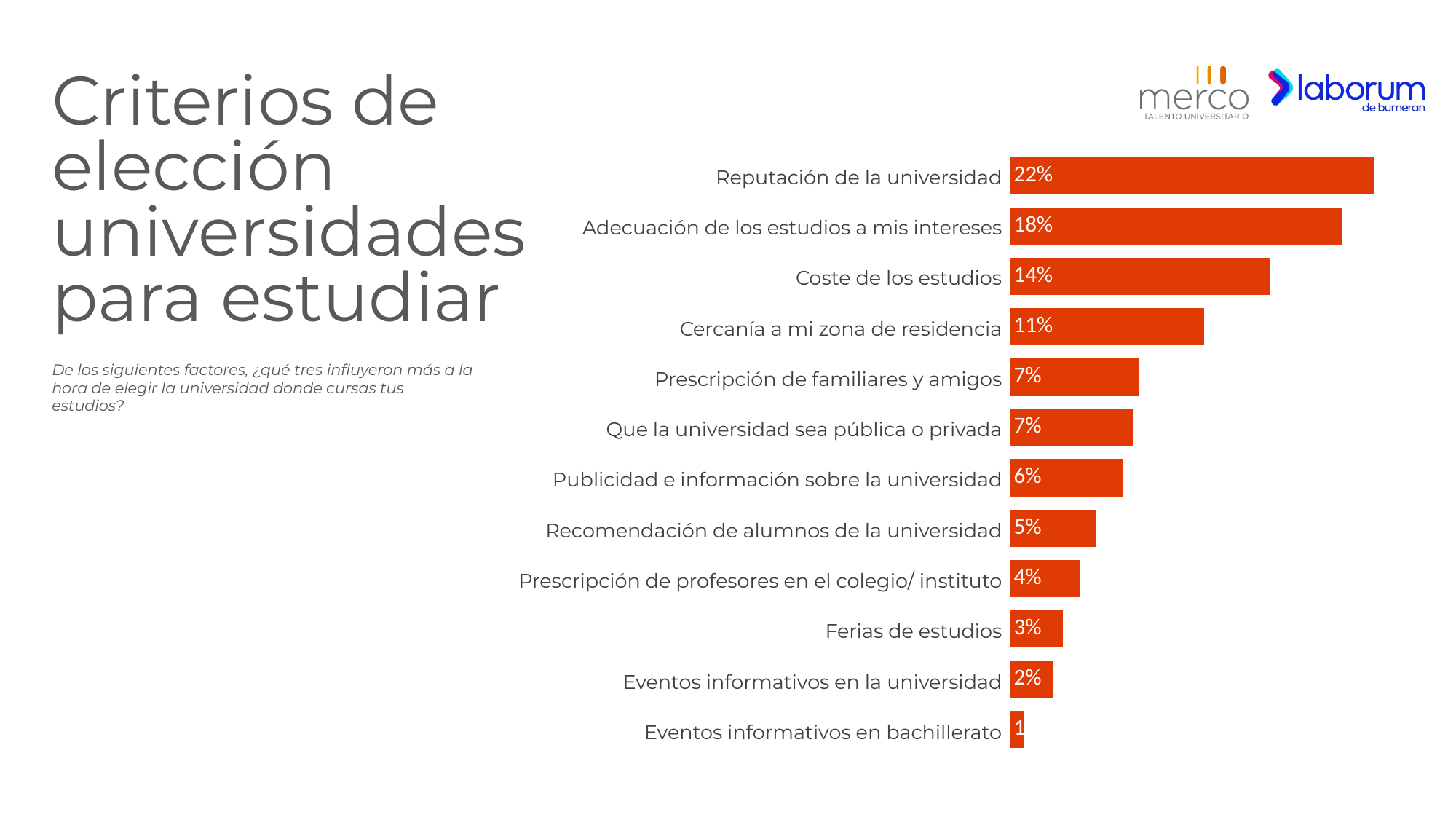

Criterios de
elección universidades para estudiar

### Chart

| Category | Serie 1 |
|---|---|
| [2] 2. Calidad de vida (flexibilidad, teletrabajo, etc.) [ | 22.031507171408418 |
| [1] 1. Buena retribución y beneficios [ | 18.222431225017637 |
| [3] 3. Formación y desarrollo profesional [ | 14.27227839172349 |
| [7] 7. Un buen ambiente de trabajo [ | 10.67481777568775 |
| [12] 12. Comportamiento ético y responsable, preocupado por el impacto medioambiental y por contribuir a la sociedad | 7.124382788619797 |
| [6] 6. Posibilidades de innovación-creatividad [ | 6.818716200329179 |
| [9] 9. No discriminación por razones de sexo, nacionalidad, etc. [ | 6.1838702092640485 |
| [5] 5. Ofrece importantes retos laborales / profesionales [ | 4.773101340230426 |
| [4] 4. Meritocracia y reconocimiento [ | 3.8561015753585703 |
| [8] 8. Buenos jefes [ | 2.915588996002821 |
| [11] 11. Que la empresa sirva como trampolín para otros empleos [ | 2.374794262873266 |
| [10] 10. Que sea una empresa de buena reputación [ | 0.7524100634845992 |
| Reputación de la universidad |
| --- |
| Adecuación de los estudios a mis intereses |
| Coste de los estudios |
| Cercanía a mi zona de residencia |
| Prescripción de familiares y amigos |
| Que la universidad sea pública o privada |
| Publicidad e información sobre la universidad |
| Recomendación de alumnos de la universidad |
| Prescripción de profesores en el colegio/ instituto |
| Ferias de estudios |
| Eventos informativos en la universidad |
| Eventos informativos en bachillerato |
De los siguientes factores, ¿qué tres influyeron más a la hora de elegir la universidad donde cursas tus estudios?